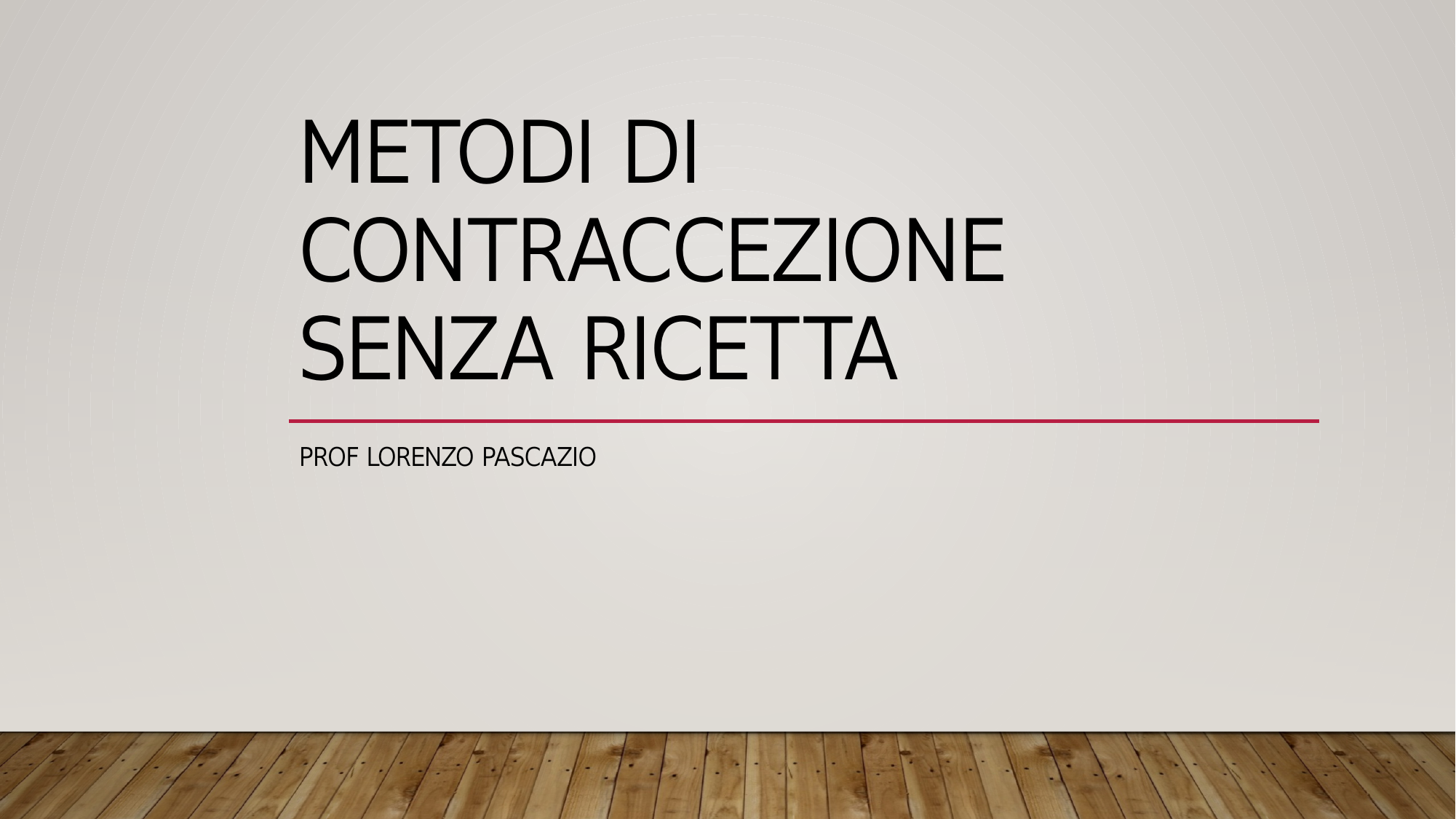

# Metodi di contraccezione senza ricetta
Prof Lorenzo Pascazio